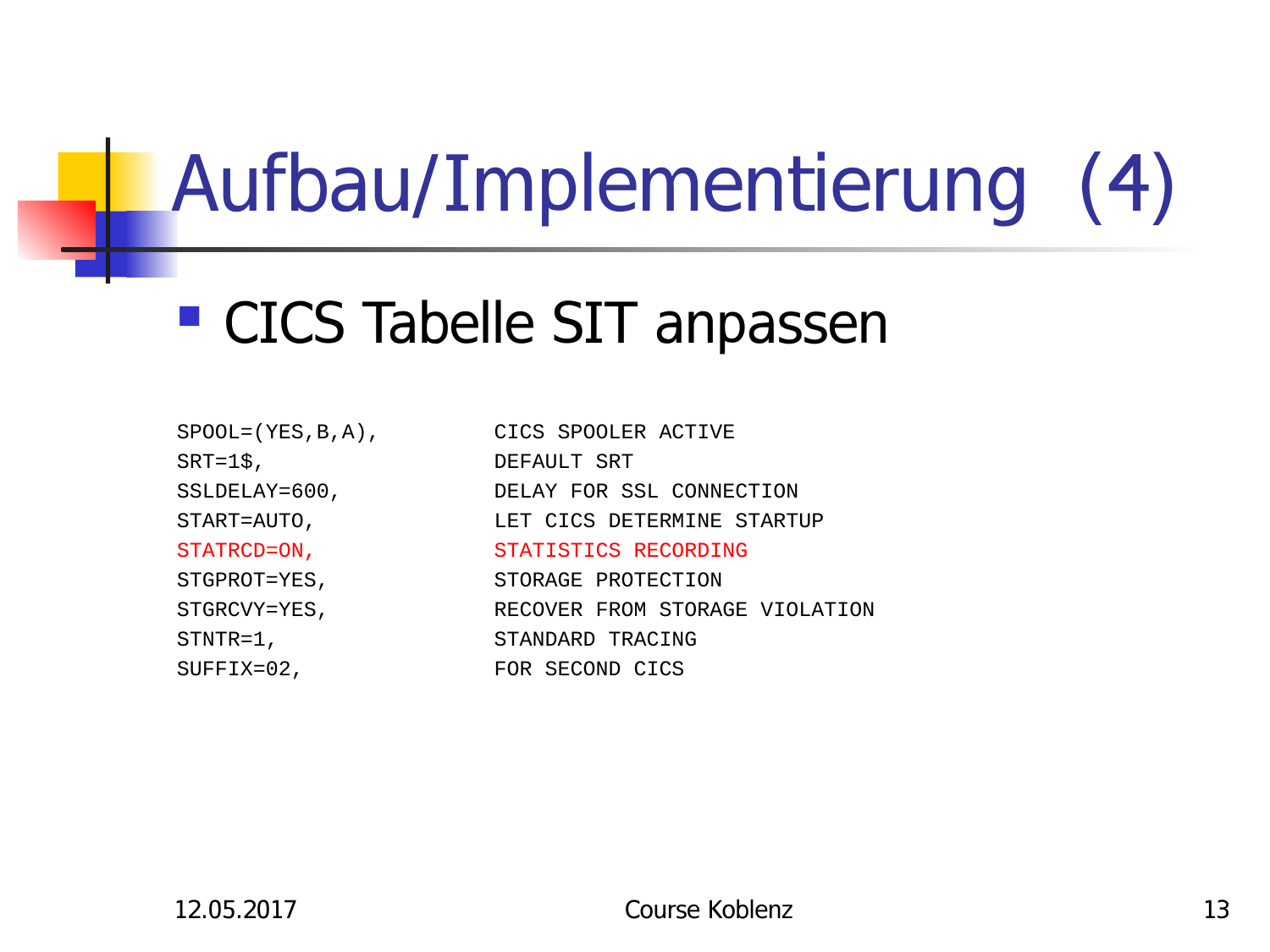

# Aufbau/Implementierung  (4)
CICS Tabelle SIT anpassen

SPOOL=(YES,B,A),         CICS SPOOLER ACTIVE
SRT=1$,                  DEFAULT SRT
SSLDELAY=600,            DELAY FOR SSL CONNECTION
START=AUTO,              LET CICS DETERMINE STARTUP
STATRCD=ON,              STATISTICS RECORDING
STGPROT=YES,             STORAGE PROTECTION
STGRCVY=YES,             RECOVER FROM STORAGE VIOLATION
STNTR=1,                 STANDARD TRACING
SUFFIX=02,               FOR SECOND CICS
12.05.2017
Course Koblenz
13